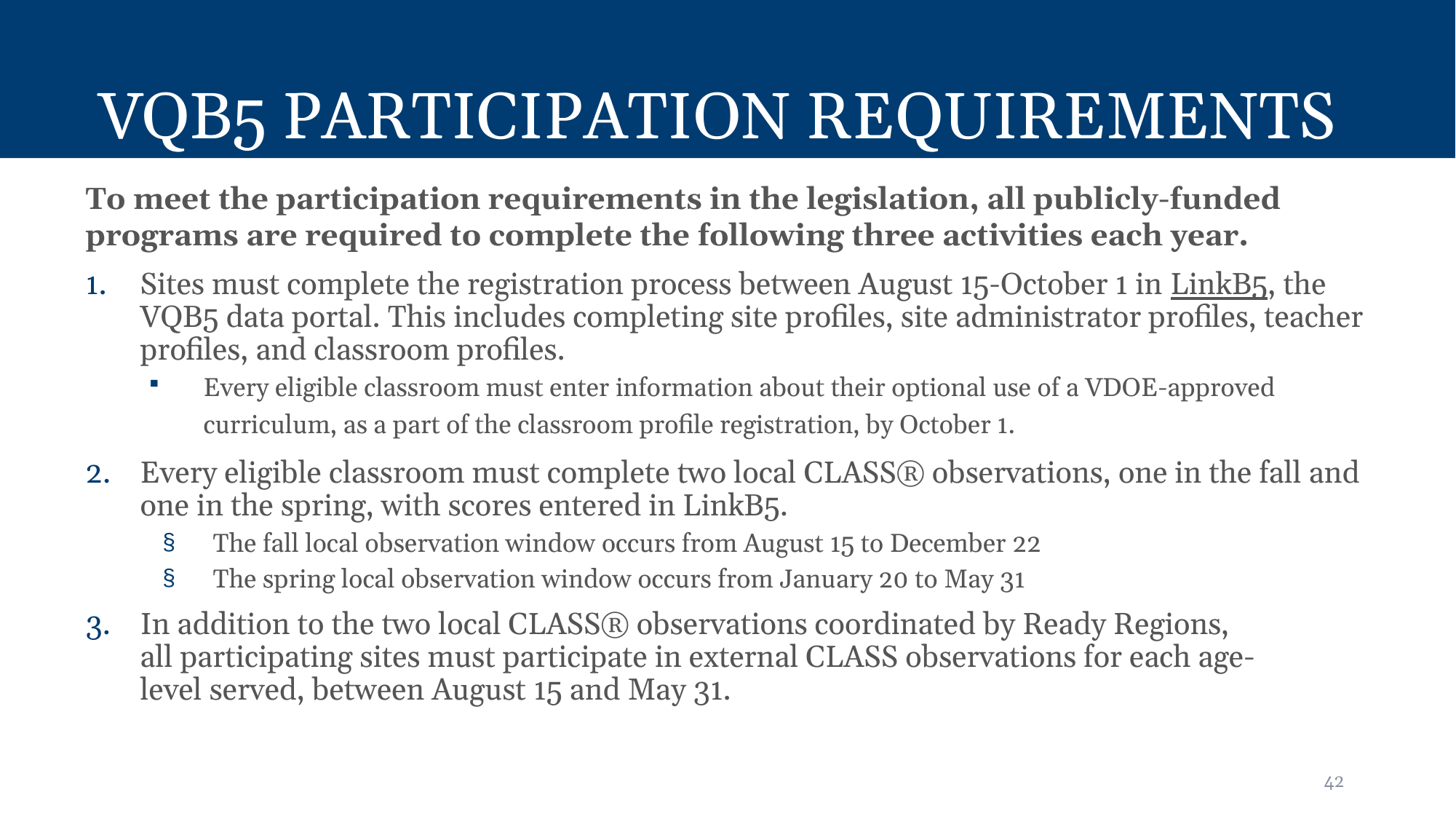

# VQB5 Participation Requirements
To meet the participation requirements in the legislation, all publicly-funded programs are required to complete the following three activities each year.
Sites must complete the registration process between August 15-October 1 in LinkB5, the VQB5 data portal. This includes completing site profiles, site administrator profiles, teacher profiles, and classroom profiles.
Every eligible classroom must enter information about their optional use of a VDOE-approved curriculum, as a part of the classroom profile registration, by October 1.
Every eligible classroom must complete two local CLASS® observations, one in the fall and one in the spring, with scores entered in LinkB5.
The fall local observation window occurs from August 15 to December 22
The spring local observation window occurs from January 20 to May 31
In addition to the two local CLASS® observations coordinated by Ready Regions, all participating sites must participate in external CLASS observations for each age-level served, between August 15 and May 31.

42